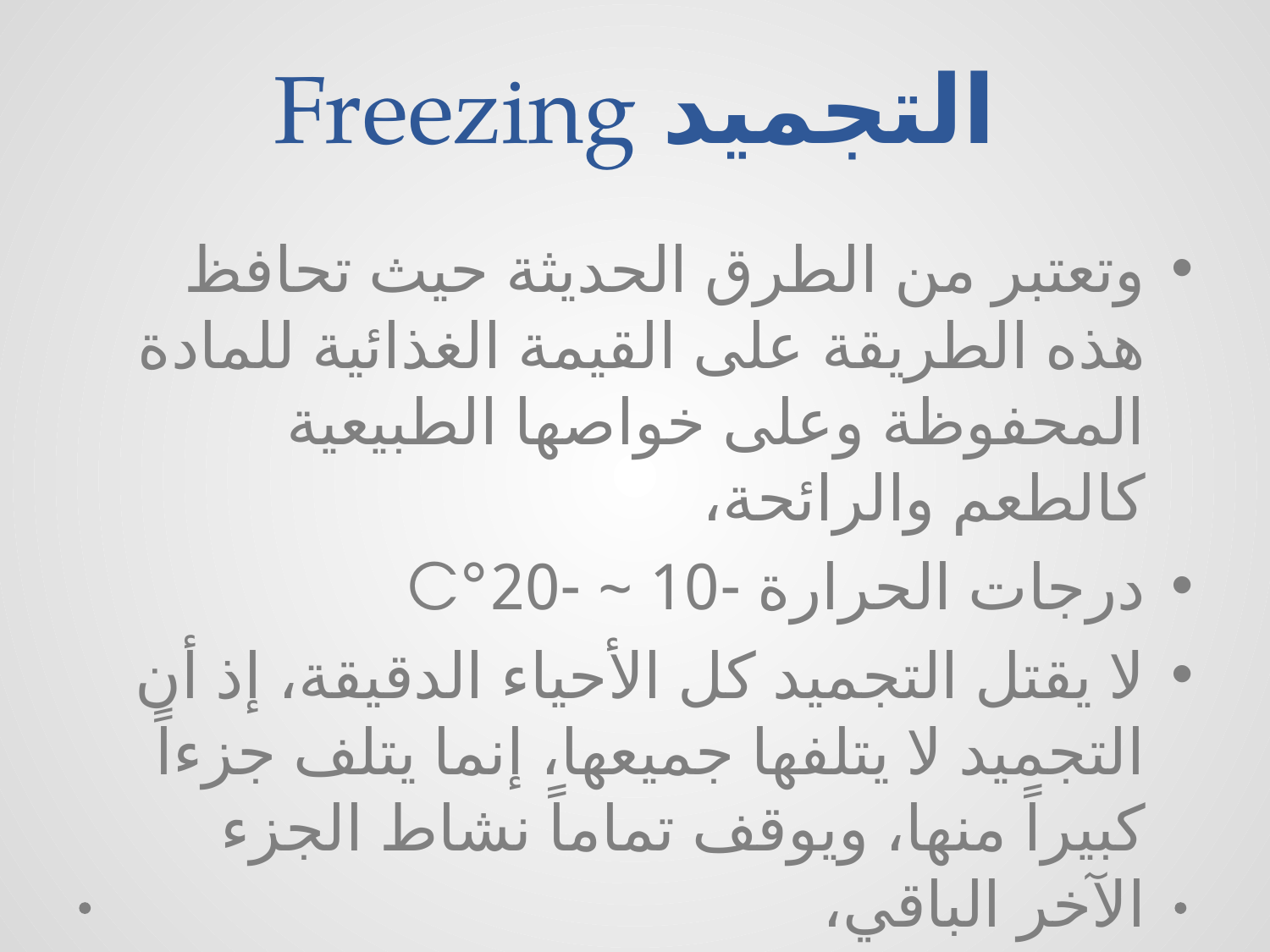

# التجميد Freezing
وتعتبر من الطرق الحديثة حيث تحافظ هذه الطريقة على القيمة الغذائية للمادة المحفوظة وعلى خواصها الطبيعية كالطعم والرائحة،
درجات الحرارة -10 ~ -20°C
لا يقتل التجميد كل الأحياء الدقيقة، إذ أن التجميد لا يتلفها جميعها، إنما يتلف جزءاً كبيراً منها، ويوقف تماماً نشاط الجزء الآخر الباقي،